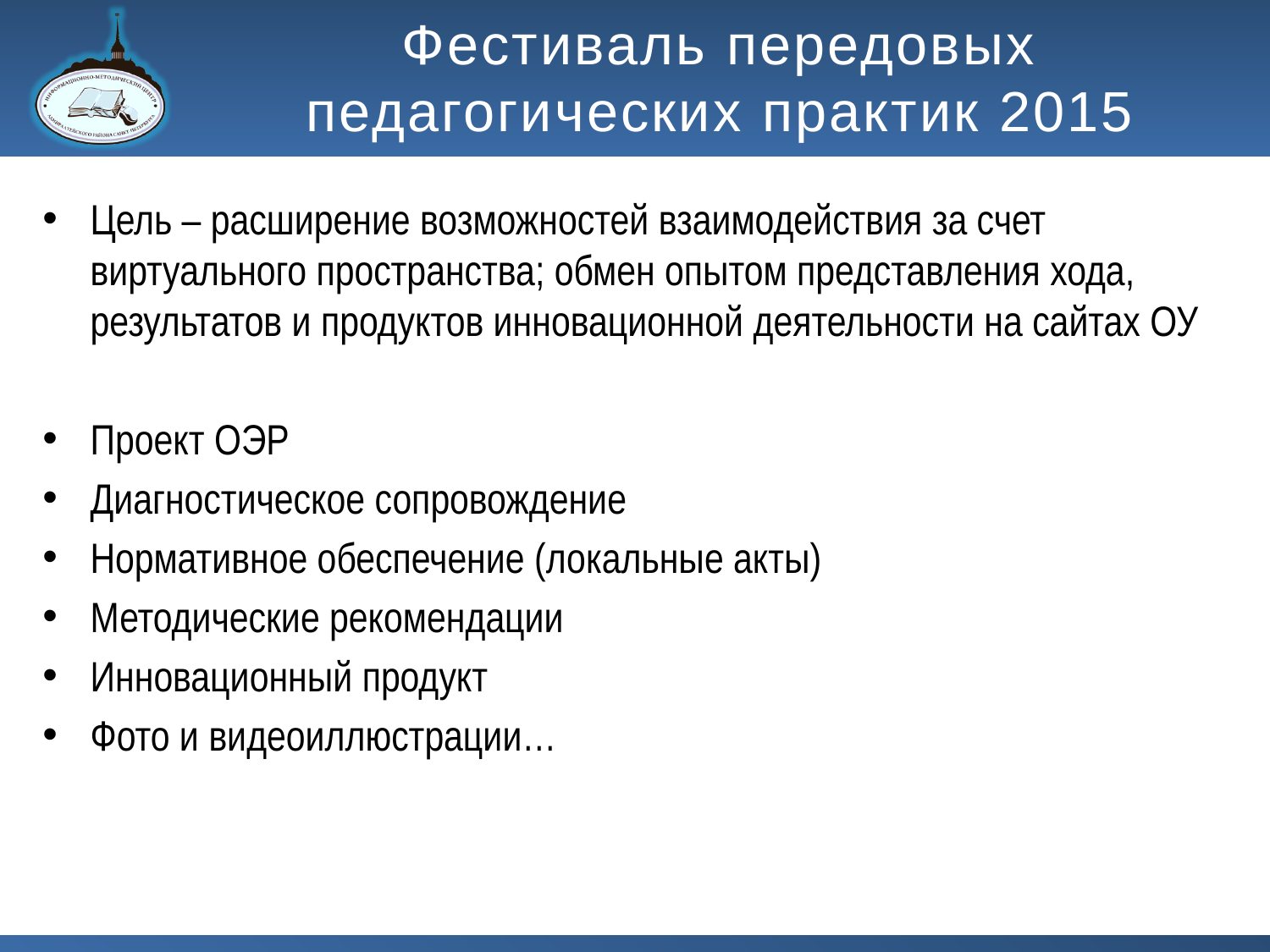

# Фестиваль передовых педагогических практик 2015
Цель – расширение возможностей взаимодействия за счет виртуального пространства; обмен опытом представления хода, результатов и продуктов инновационной деятельности на сайтах ОУ

Проект ОЭР
Диагностическое сопровождение
Нормативное обеспечение (локальные акты)
Методические рекомендации
Инновационный продукт
Фото и видеоиллюстрации…